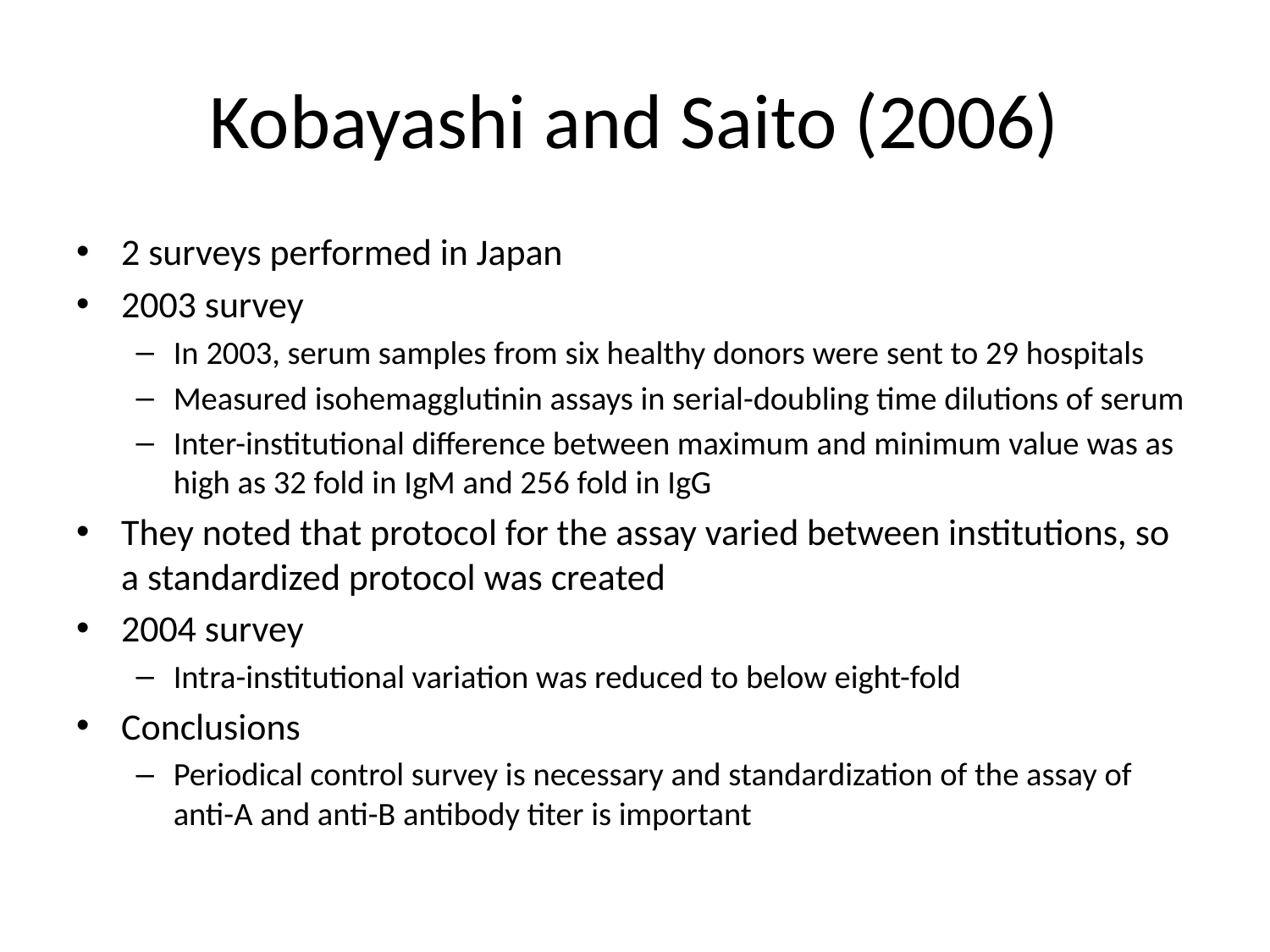

# Kobayashi and Saito (2006)
2 surveys performed in Japan
2003 survey
In 2003, serum samples from six healthy donors were sent to 29 hospitals
Measured isohemagglutinin assays in serial-doubling time dilutions of serum
Inter-institutional difference between maximum and minimum value was as high as 32 fold in IgM and 256 fold in IgG
They noted that protocol for the assay varied between institutions, so a standardized protocol was created
2004 survey
Intra-institutional variation was reduced to below eight-fold
Conclusions
Periodical control survey is necessary and standardization of the assay of anti-A and anti-B antibody titer is important